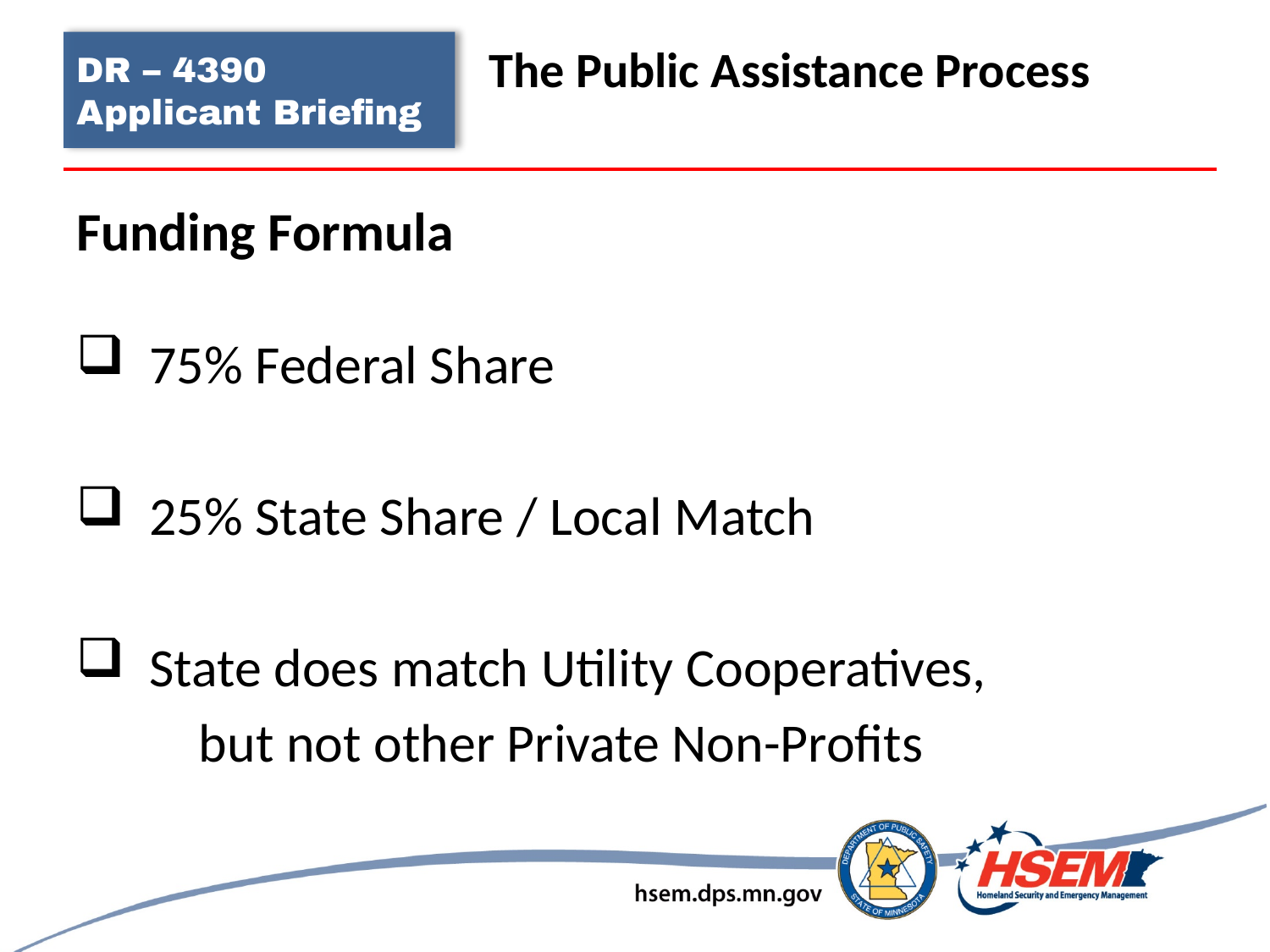

# DR – 4390 Applicant Briefing
The Public Assistance Process
Funding Formula

 75% Federal Share

 25% State Share / Local Match

 State does match Utility Cooperatives,
          but not other Private Non-Profits